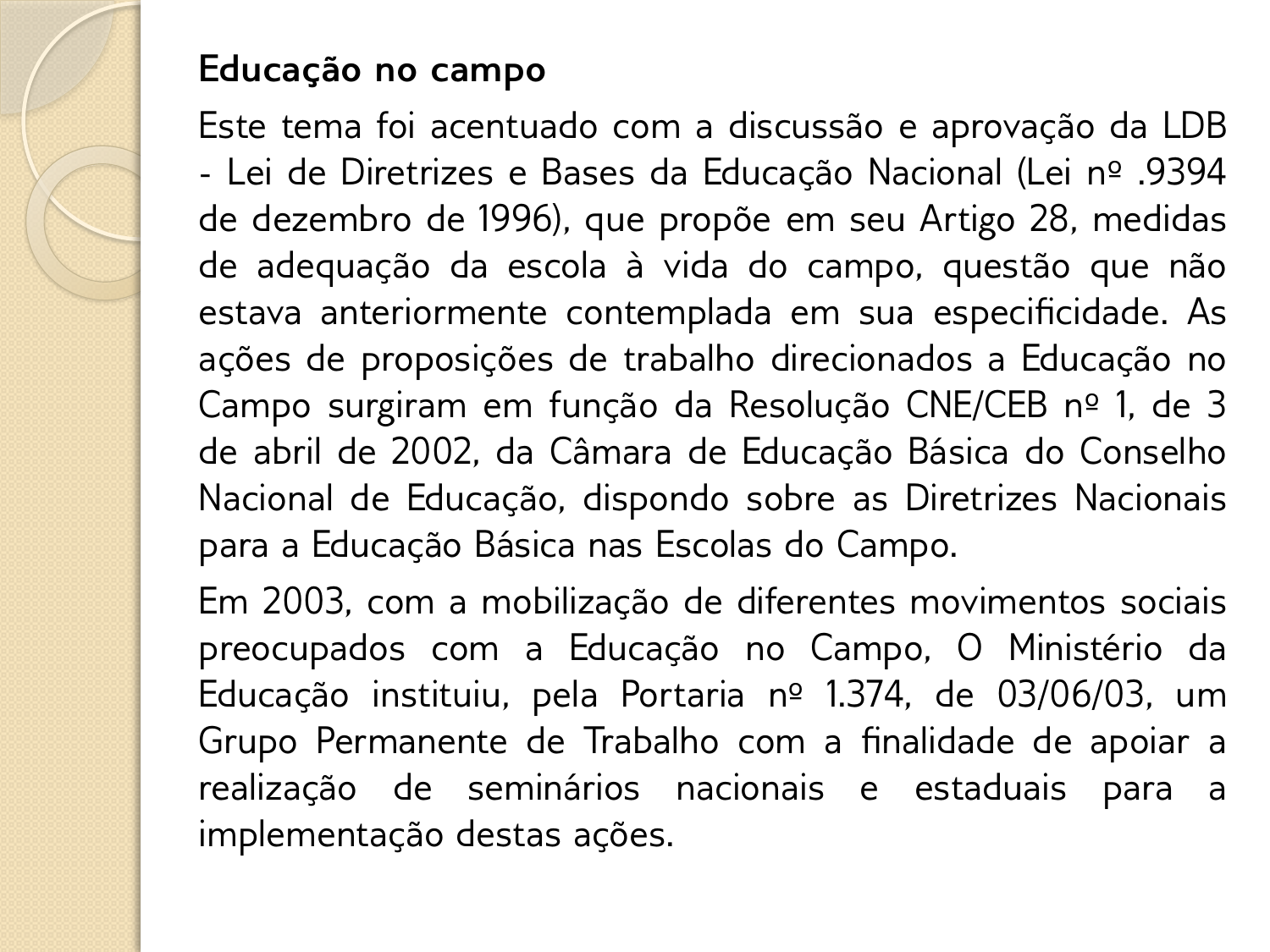

Educação no campo
Este tema foi acentuado com a discussão e aprovação da LDB - Lei de Diretrizes e Bases da Educação Nacional (Lei nº .9394 de dezembro de 1996), que propõe em seu Artigo 28, medidas de adequação da escola à vida do campo, questão que não estava anteriormente contemplada em sua especificidade. As ações de proposições de trabalho direcionados a Educação no Campo surgiram em função da Resolução CNE/CEB nº 1, de 3 de abril de 2002, da Câmara de Educação Básica do Conselho Nacional de Educação, dispondo sobre as Diretrizes Nacionais para a Educação Básica nas Escolas do Campo.
Em 2003, com a mobilização de diferentes movimentos sociais preocupados com a Educação no Campo, O Ministério da Educação instituiu, pela Portaria nº 1.374, de 03/06/03, um Grupo Permanente de Trabalho com a finalidade de apoiar a realização de seminários nacionais e estaduais para a implementação destas ações.